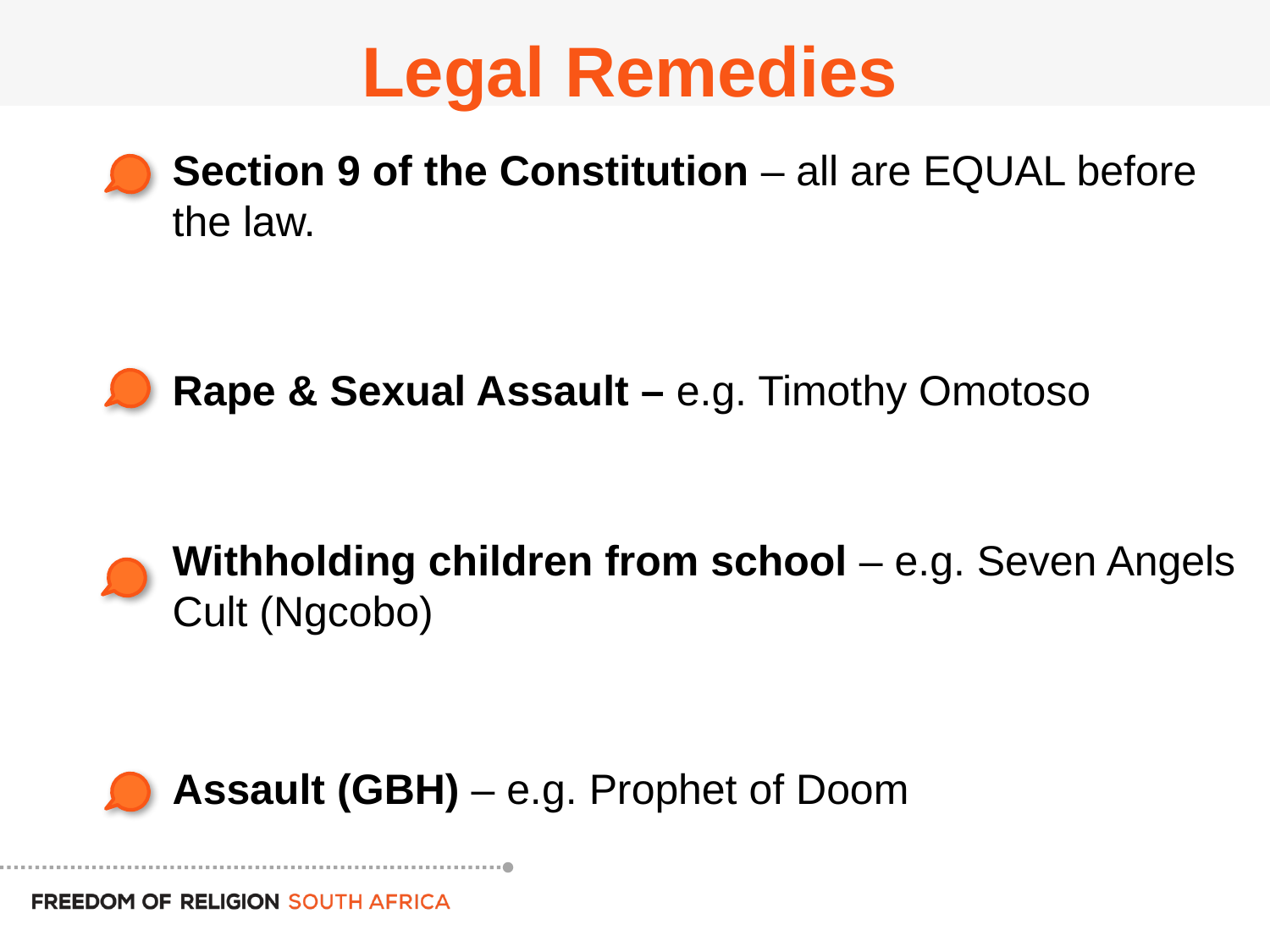

# Legal Remedies
Section 9 of the Constitution – all are EQUAL before the law.

Rape & Sexual Assault – e.g. Timothy Omotoso

Withholding children from school – e.g. Seven Angels Cult (Ngcobo)

Assault (GBH) – e.g. Prophet of Doom